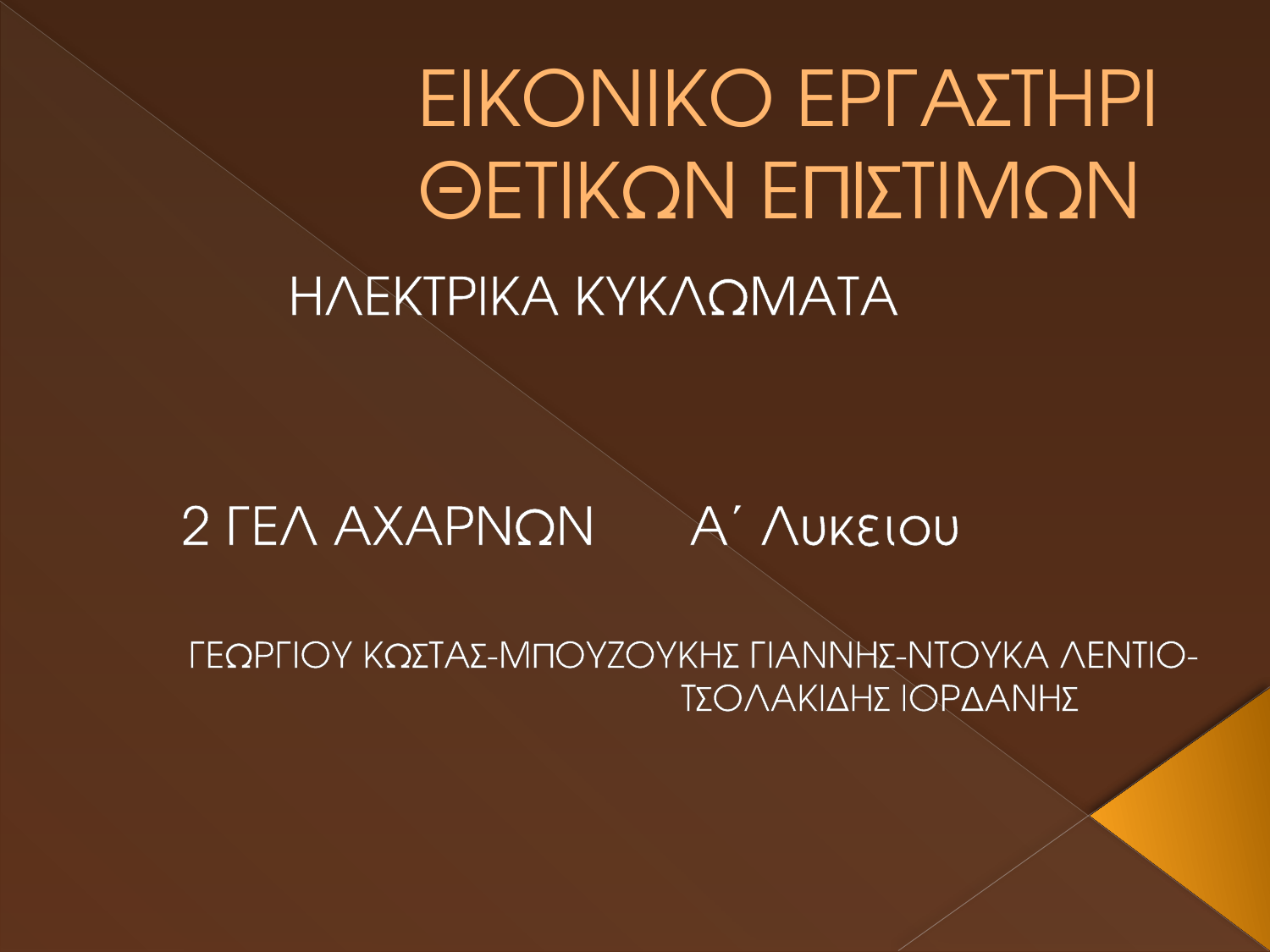

# ΕΙΚΟΝΙΚΟ ΕΡΓΑΣΤΗΡΙ			ΘΕΤΙΚΩΝ ΕΠΙΣΤΙΜΩΝ
ΗΛΕΚΤΡΙΚΑ ΚΥΚΛΩΜΑΤΑ
2 ΓΕΛ ΑΧΑΡΝΩΝ	Α΄ Λυκειου
ΓΕΩΡΓΙΟΥ ΚΩΣΤΑΣ-ΜΠΟΥΖΟΥΚΗΣ ΓΙΑΝΝΗΣ-ΝΤΟΥΚΑ ΛΕΝΤΙΟ-ΤΣΟΛΑΚΙΔΗΣ ΙΟΡΔΑΝΗΣ